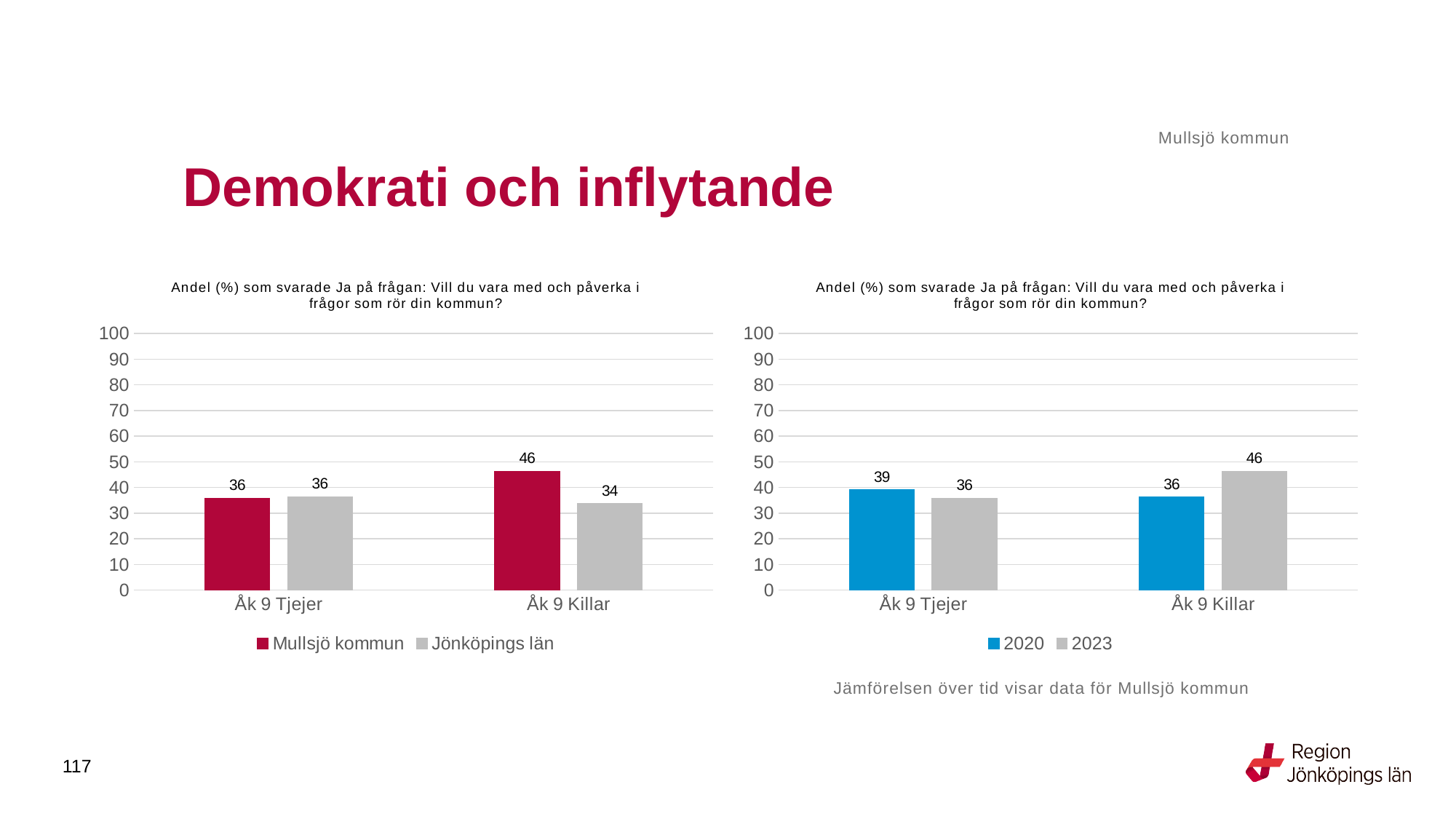

Mullsjö kommun
# Demokrati och inflytande

### Chart: Andel (%) som svarade Ja på frågan: Vill du vara med och påverka i frågor som rör din kommun?

| Category | Mullsjö kommun | Jönköpings län |
|---|---|---|
| Åk 9 Tjejer | 35.8974 | 36.3946 |
| Åk 9 Killar | 46.4286 | 33.7063 |

### Chart: Andel (%) som svarade Ja på frågan: Vill du vara med och påverka i frågor som rör din kommun?

| Category | 2020 | 2023 |
|---|---|---|
| Åk 9 Tjejer | 39.1304 | 35.8974 |
| Åk 9 Killar | 36.3636 | 46.4286 |
Jämförelsen över tid visar data för Mullsjö kommun
117